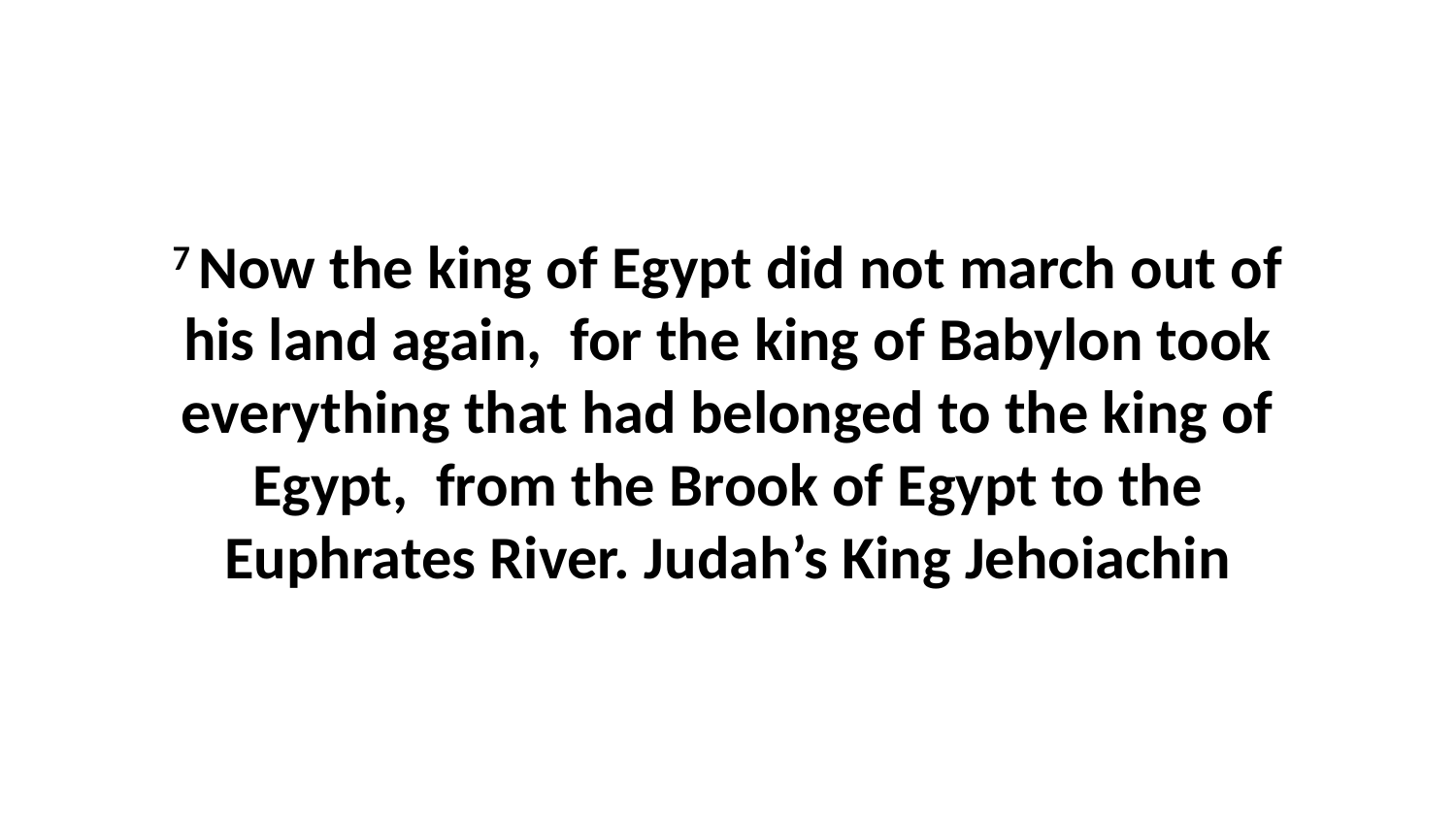

7 Now the king of Egypt did not march out of his land again,  for the king of Babylon took everything that had belonged to the king of Egypt,  from the Brook of Egypt to the Euphrates River. Judah’s King Jehoiachin